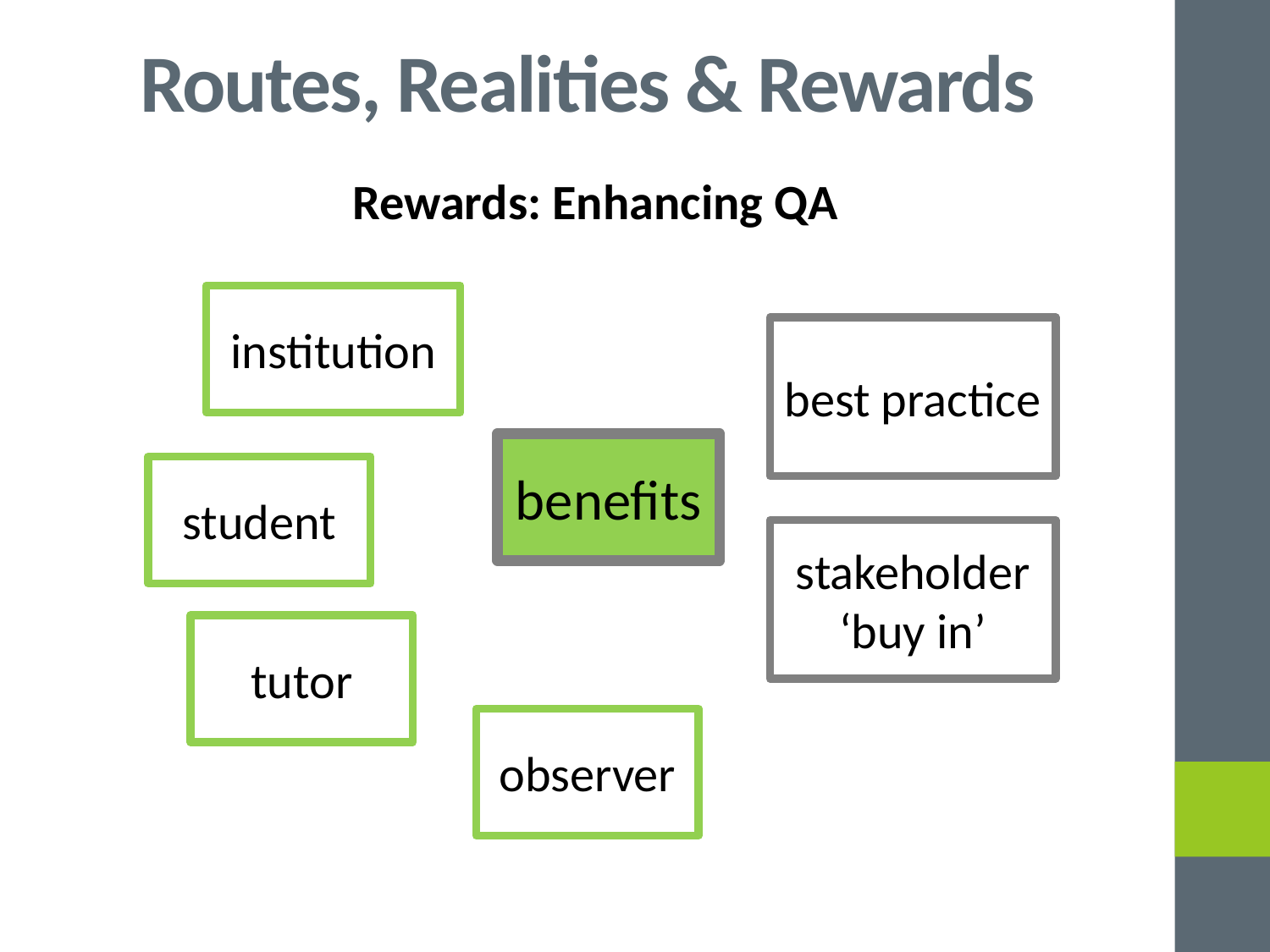

# Routes, Realities & Rewards
Rewards: Enhancing QA

institution
best practice
benefits
student
stakeholder ‘buy in’
tutor
observer